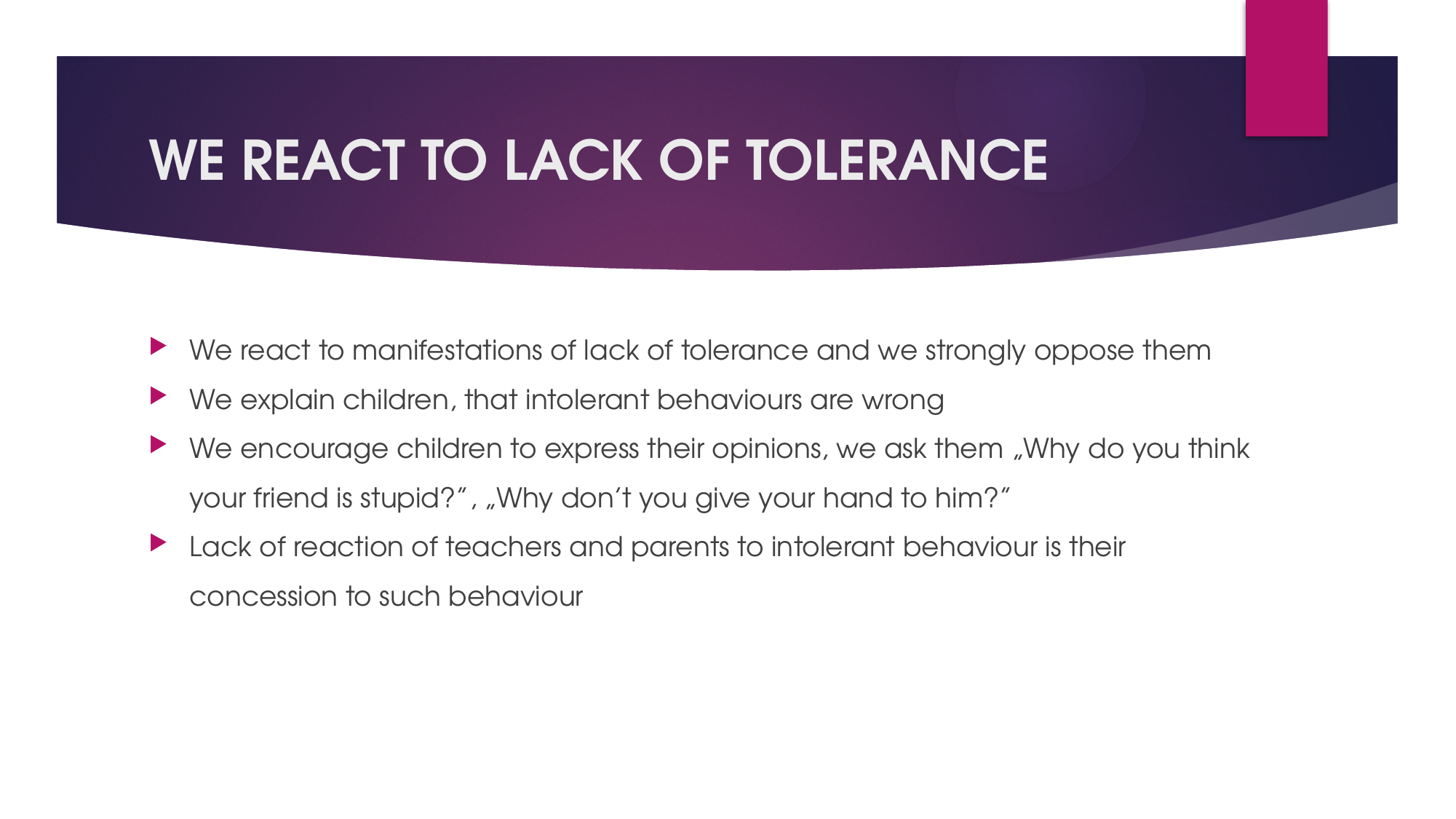

# WE REACT TO LACK OF TOLERANCE
We react to manifestations of lack of tolerance and we strongly oppose them
We explain children, that intolerant behaviours are wrong
We encourage children to express their opinions, we ask them „Why do you think your friend is stupid?”, „Why don’t you give your hand to him?”
Lack of reaction of teachers and parents to intolerant behaviour is their concession to such behaviour